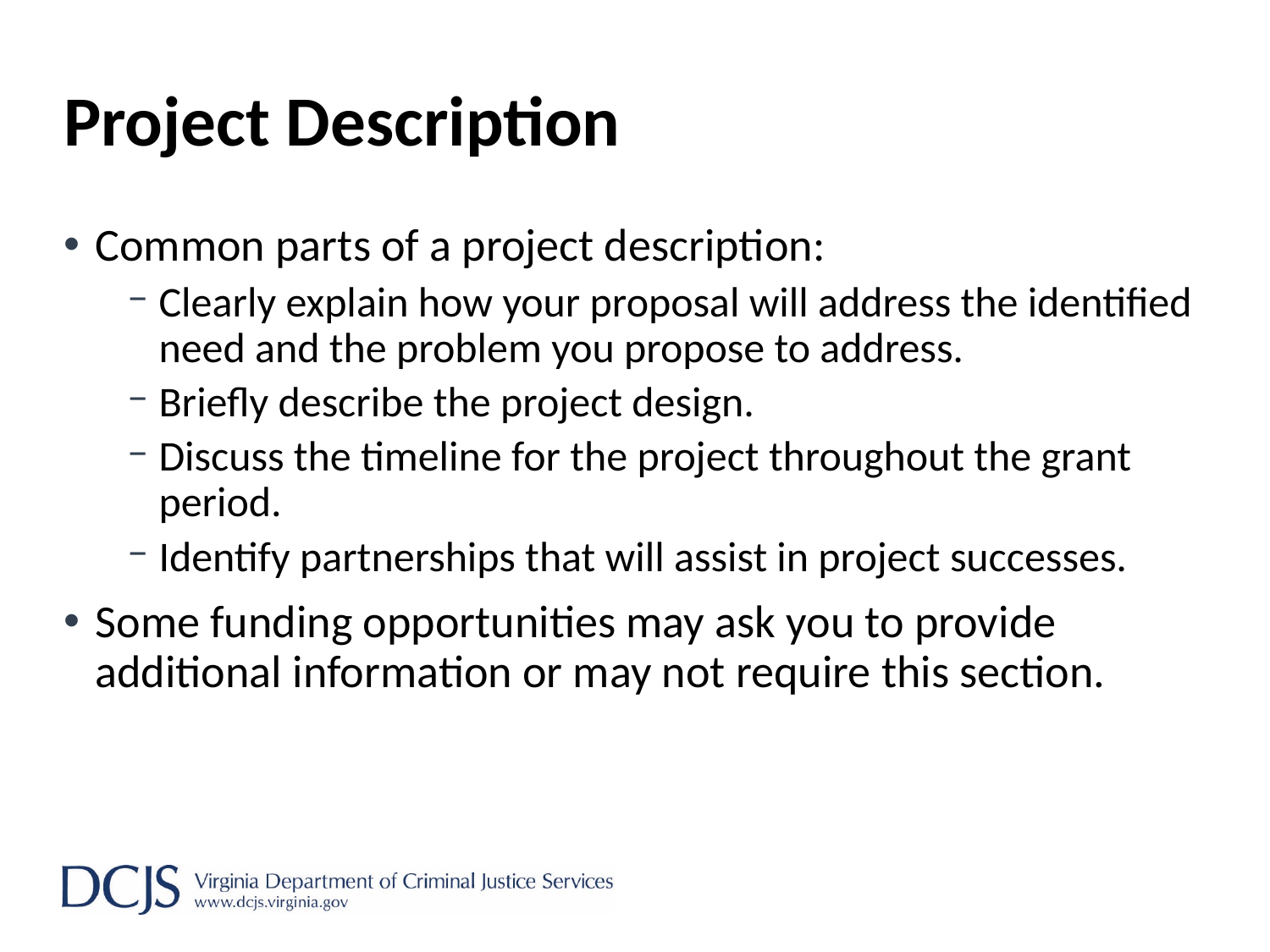

# Project Description
Common parts of a project description:
Clearly explain how your proposal will address the identified need and the problem you propose to address.
Briefly describe the project design.
Discuss the timeline for the project throughout the grant period.
Identify partnerships that will assist in project successes.
Some funding opportunities may ask you to provide additional information or may not require this section.